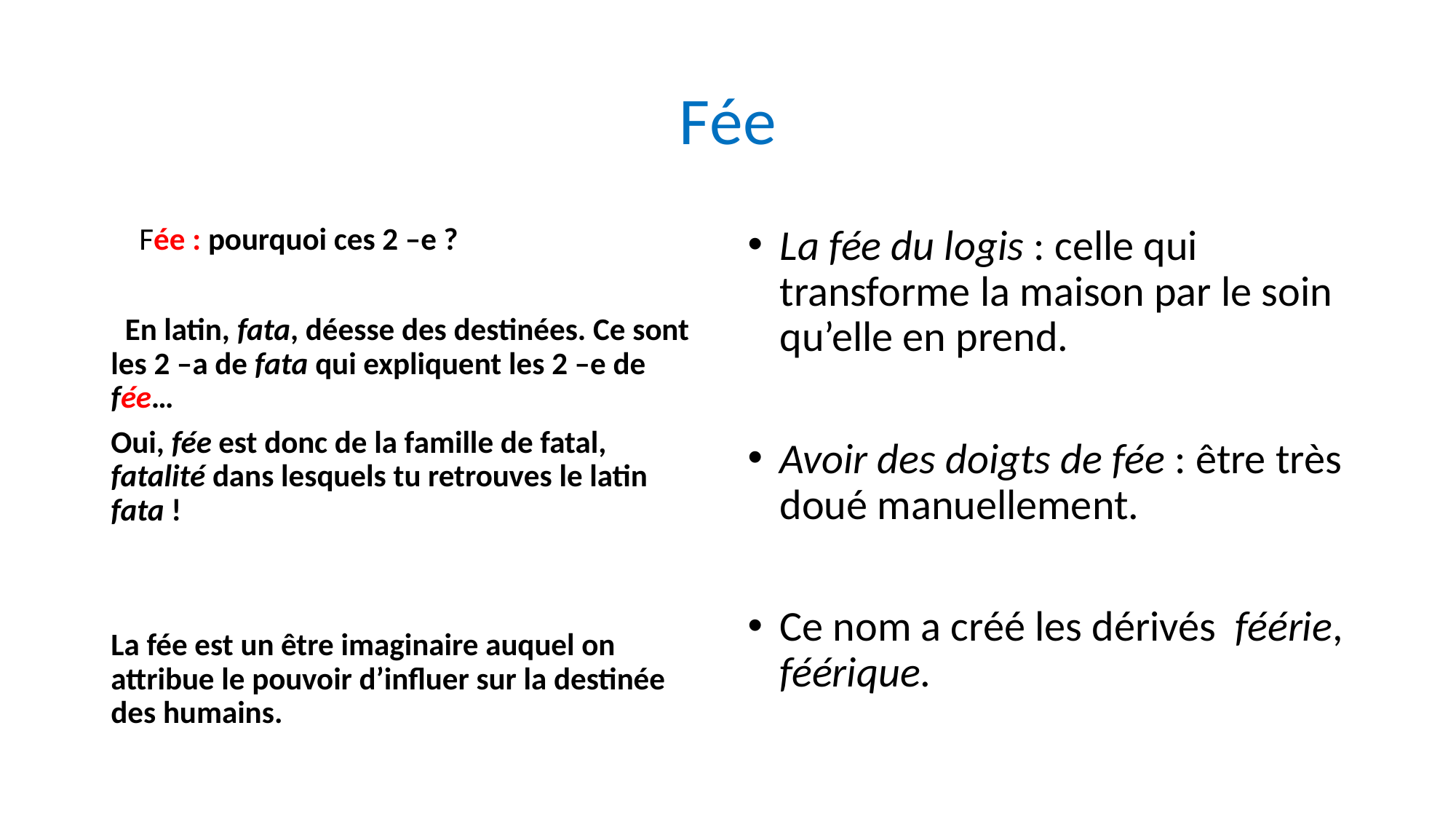

# Fée
    Fée : pourquoi ces 2 –e ?

  En latin, fata, déesse des destinées. Ce sont les 2 –a de fata qui expliquent les 2 –e de fée…
Oui, fée est donc de la famille de fatal, fatalité dans lesquels tu retrouves le latin fata !

La fée est un être imaginaire auquel on attribue le pouvoir d’influer sur la destinée des humains.

La fée du logis : celle qui transforme la maison par le soin qu’elle en prend.

Avoir des doigts de fée : être très doué manuellement.

Ce nom a créé les dérivés  féérie, féérique.